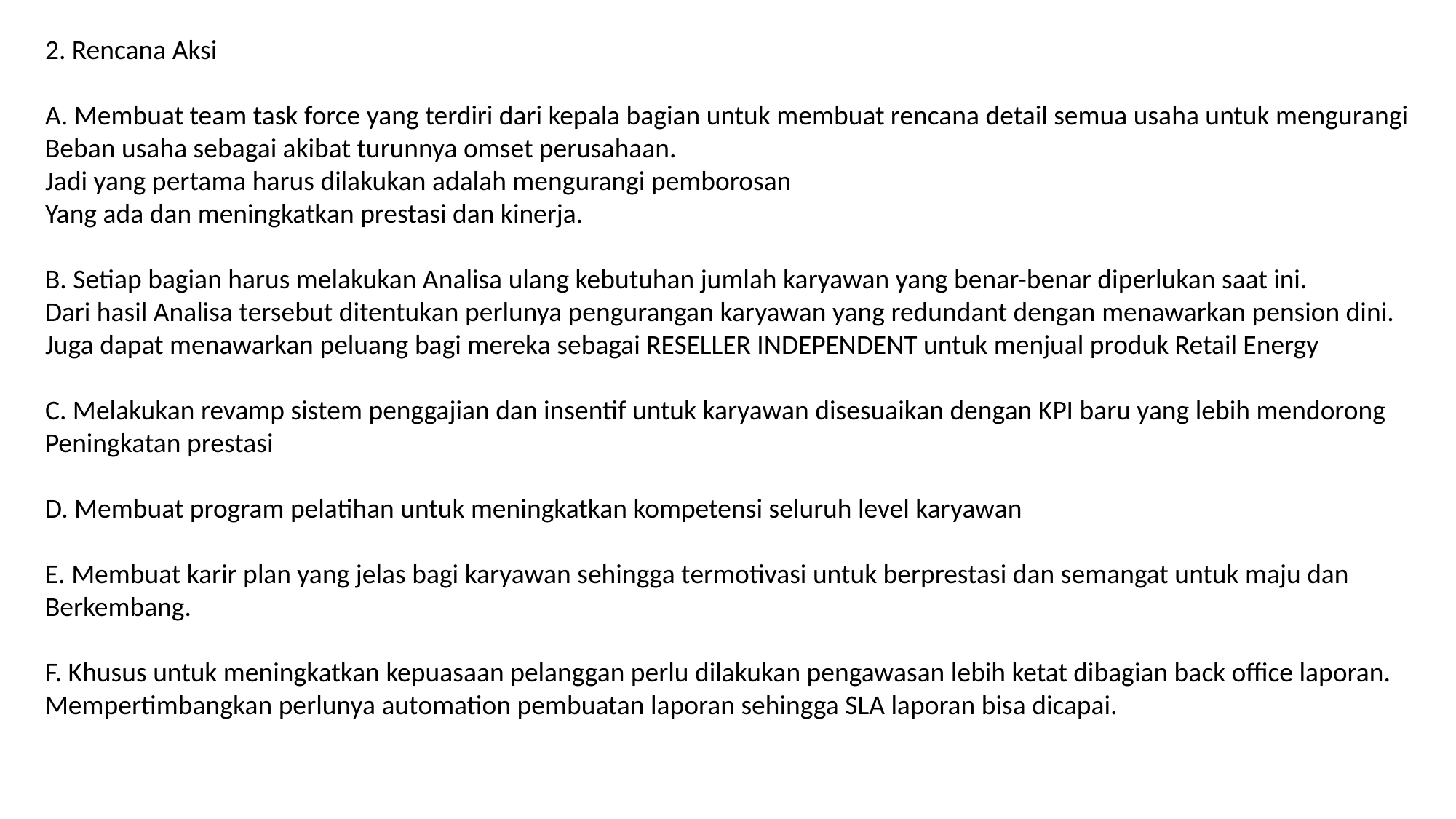

2. Rencana Aksi

A. Membuat team task force yang terdiri dari kepala bagian untuk membuat rencana detail semua usaha untuk mengurangi
Beban usaha sebagai akibat turunnya omset perusahaan.
Jadi yang pertama harus dilakukan adalah mengurangi pemborosan
Yang ada dan meningkatkan prestasi dan kinerja.

B. Setiap bagian harus melakukan Analisa ulang kebutuhan jumlah karyawan yang benar-benar diperlukan saat ini.
Dari hasil Analisa tersebut ditentukan perlunya pengurangan karyawan yang redundant dengan menawarkan pension dini.
Juga dapat menawarkan peluang bagi mereka sebagai RESELLER INDEPENDENT untuk menjual produk Retail Energy

C. Melakukan revamp sistem penggajian dan insentif untuk karyawan disesuaikan dengan KPI baru yang lebih mendorong
Peningkatan prestasi

D. Membuat program pelatihan untuk meningkatkan kompetensi seluruh level karyawan

E. Membuat karir plan yang jelas bagi karyawan sehingga termotivasi untuk berprestasi dan semangat untuk maju dan
Berkembang.

F. Khusus untuk meningkatkan kepuasaan pelanggan perlu dilakukan pengawasan lebih ketat dibagian back office laporan.
Mempertimbangkan perlunya automation pembuatan laporan sehingga SLA laporan bisa dicapai.